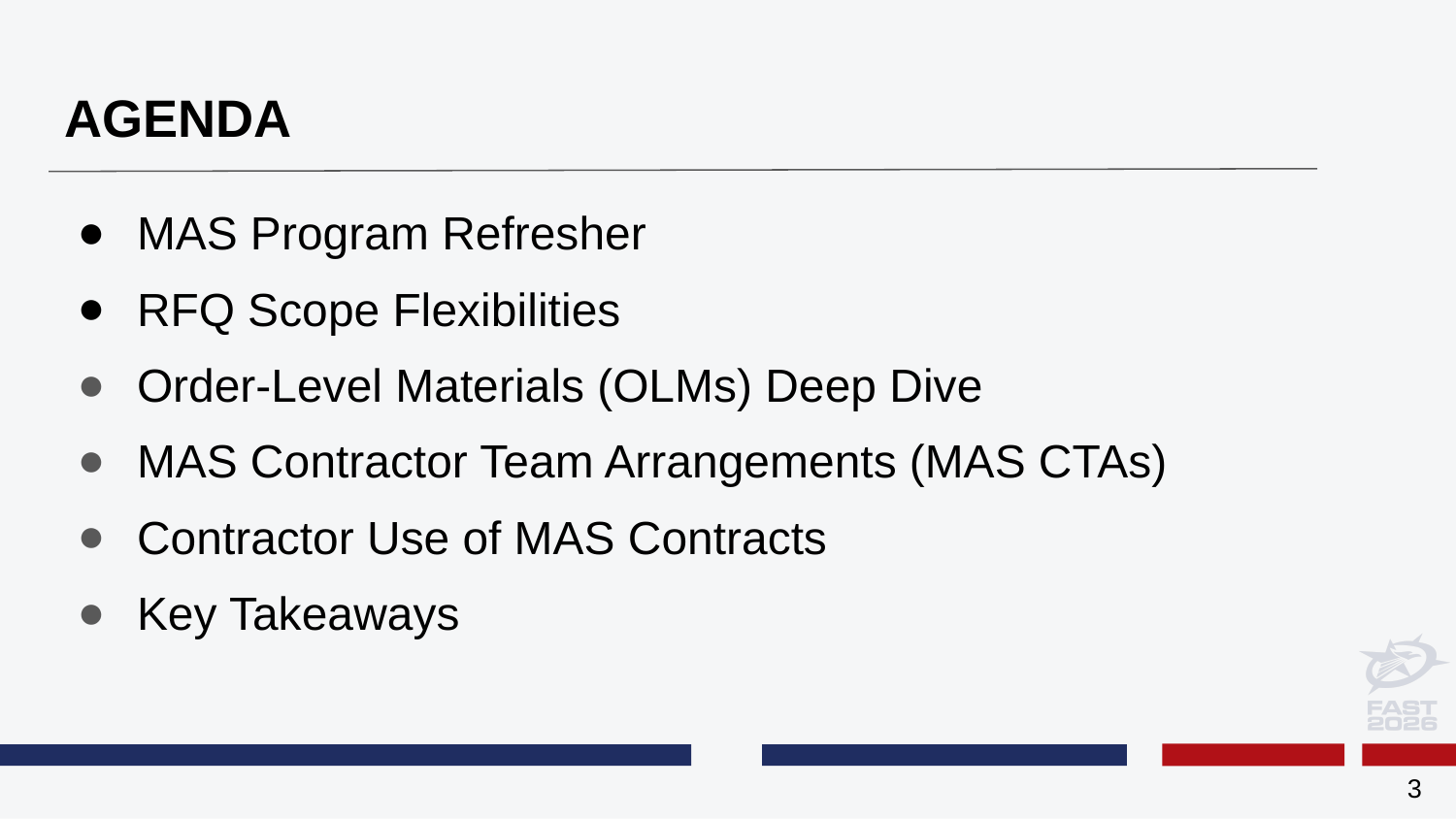

# AGENDA
MAS Program Refresher
RFQ Scope Flexibilities
Order-Level Materials (OLMs) Deep Dive
MAS Contractor Team Arrangements (MAS CTAs)
Contractor Use of MAS Contracts
Key Takeaways

3